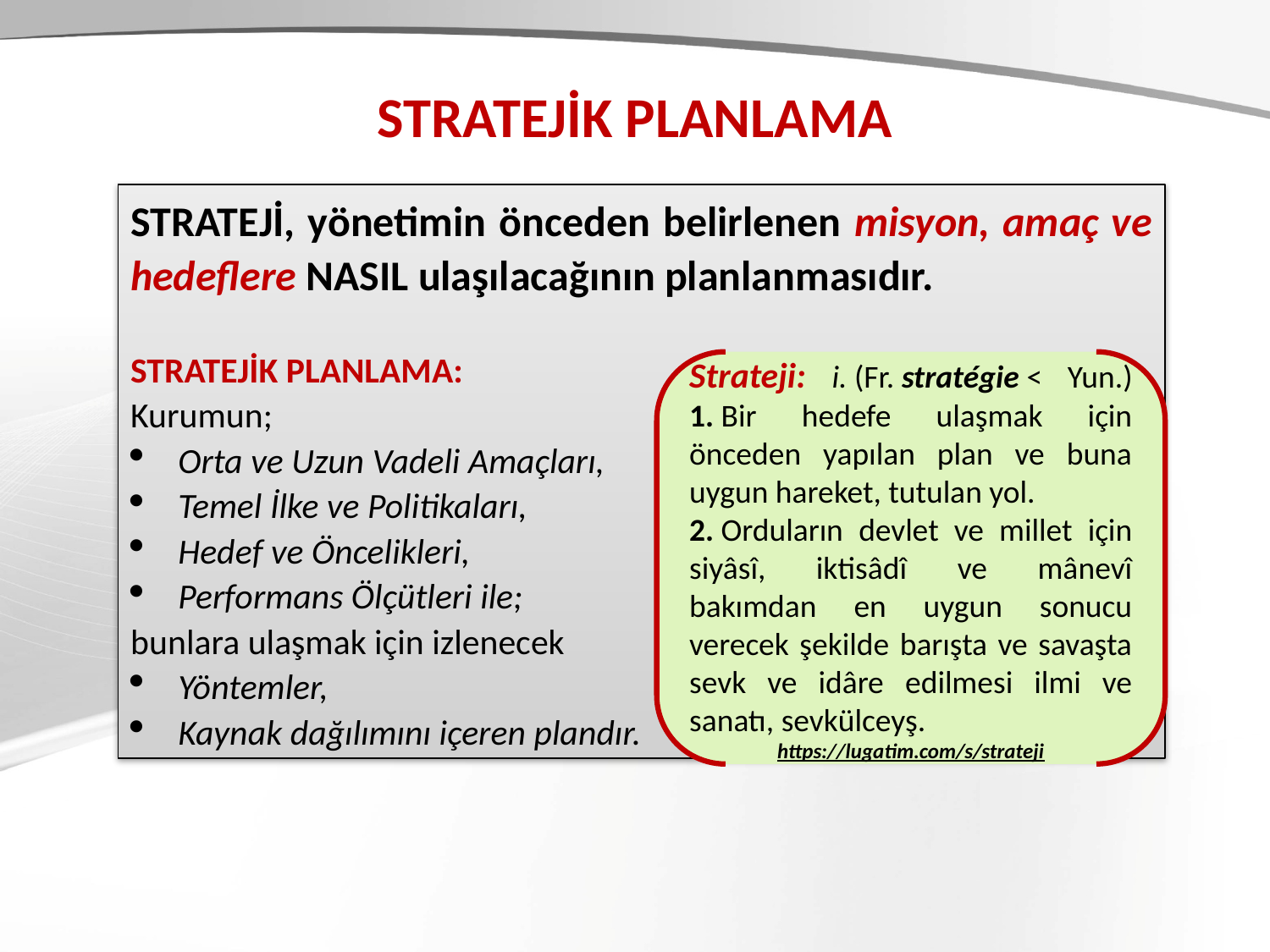

STRATEJİK PLANLAMA
STRATEJİ, yönetimin önceden belirlenen misyon, amaç ve hedeflere NASIL ulaşılacağının planlanmasıdır.

STRATEJİK PLANLAMA:
Kurumun;
Orta ve Uzun Vadeli Amaçları,
Temel İlke ve Politikaları,
Hedef ve Öncelikleri,
Performans Ölçütleri ile;
bunlara ulaşmak için izlenecek
Yöntemler,
Kaynak dağılımını içeren plandır.
Strateji: i. (Fr. stratégie < Yun.)
1. Bir hedefe ulaşmak için önceden yapılan plan ve buna uygun hareket, tutulan yol.
2. Orduların devlet ve millet için siyâsî, iktisâdî ve mânevî bakımdan en uygun sonucu verecek şekilde barışta ve savaşta sevk ve idâre edilmesi ilmi ve sanatı, sevkülceyş.
https://lugatim.com/s/strateji